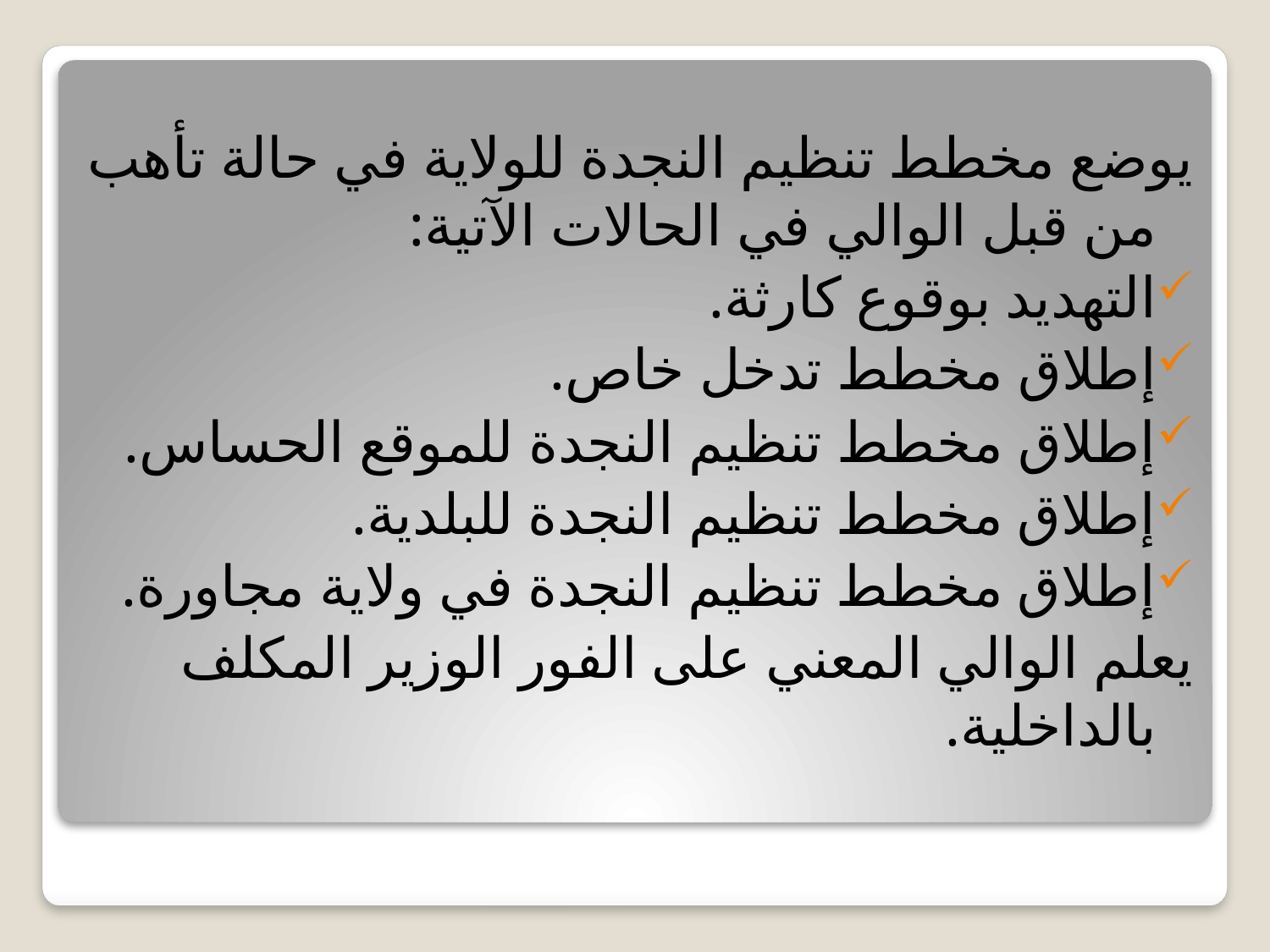

يوضع مخطط تنظيم النجدة للولاية في حالة تأهب من قبل الوالي في الحالات الآتية:
التهديد بوقوع كارثة.
إطلاق مخطط تدخل خاص.
إطلاق مخطط تنظيم النجدة للموقع الحساس.
إطلاق مخطط تنظيم النجدة للبلدية.
إطلاق مخطط تنظيم النجدة في ولاية مجاورة.
يعلم الوالي المعني على الفور الوزير المكلف بالداخلية.